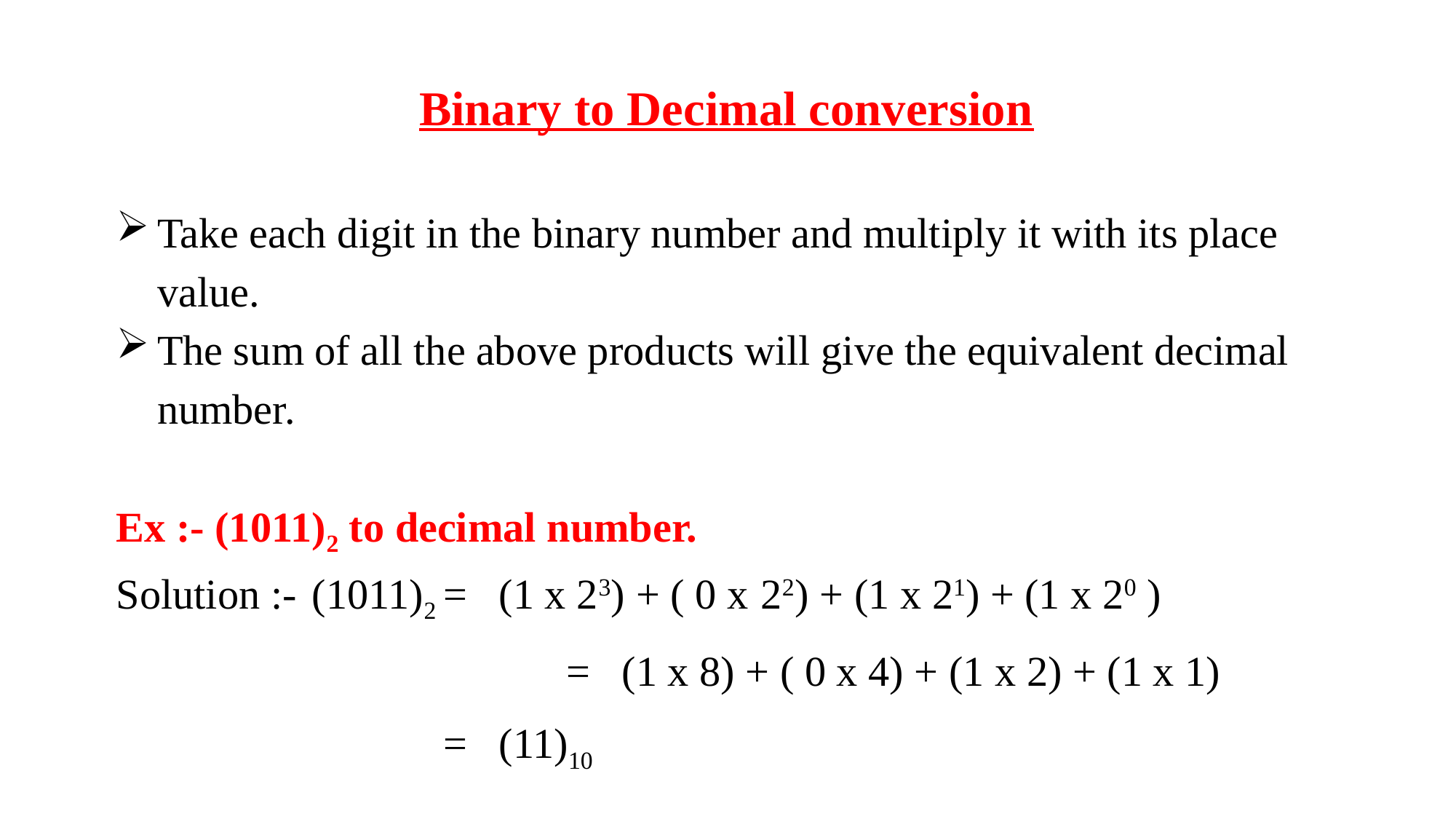

Binary to Decimal conversion
Take each digit in the binary number and multiply it with its place value.
The sum of all the above products will give the equivalent decimal number.

Ex :- (1011)2 to decimal number.
Solution :- (1011)2	=   (1 x 23) + ( 0 x 22) + (1 x 21) + (1 x 20 )
			=   (1 x 8) + ( 0 x 4) + (1 x 2) + (1 x 1)
		    		=   (11)10